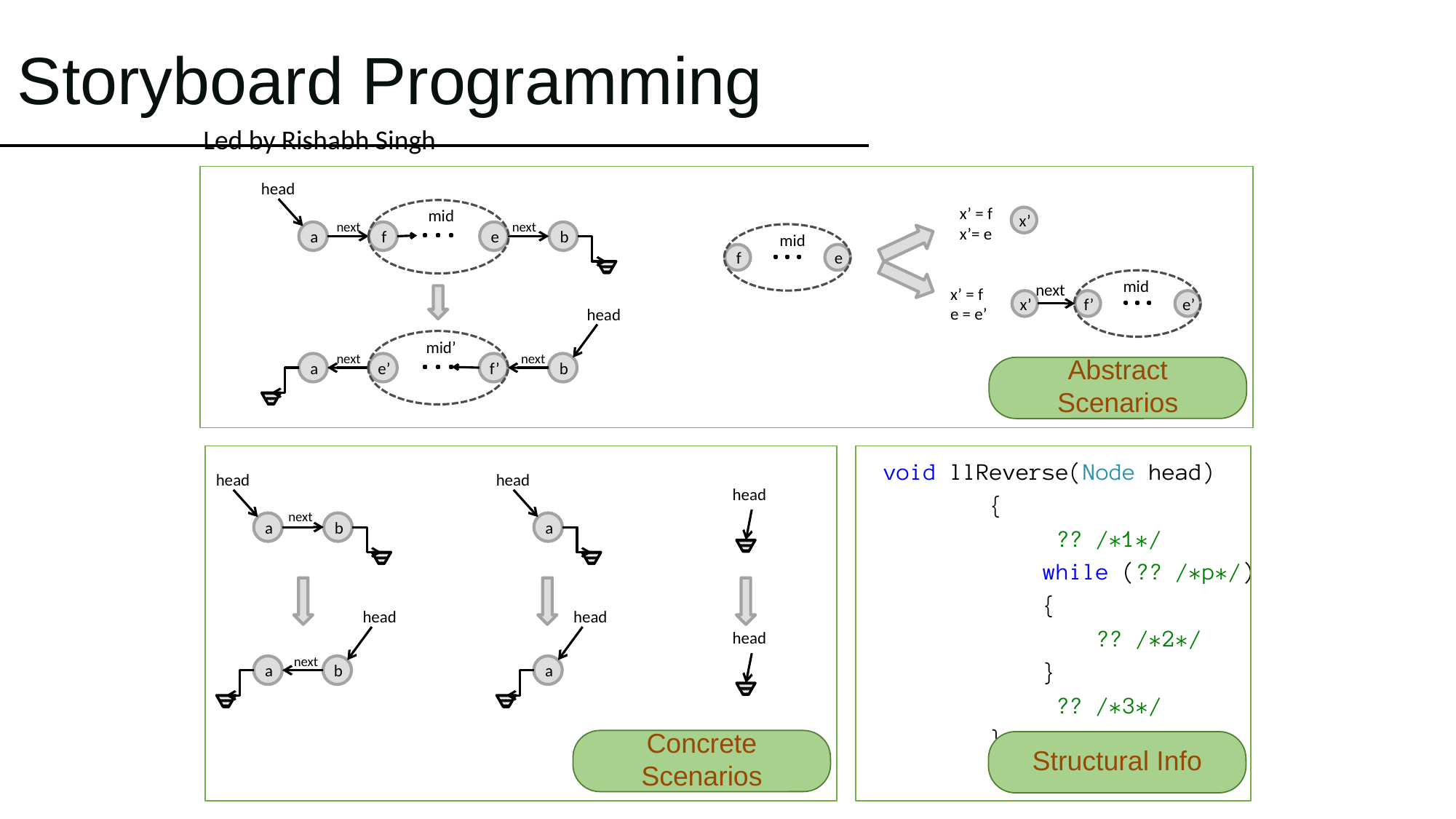

# Storyboard Programming
Led by Rishabh Singh

head
mid

next
next
a
f
e
b

head

mid’
next
next
a
e’
f’
b

x’ = f
x’= e
x’

mid

f
e

mid
next
x’ = f
e = e’
x’
f’
e’

Abstract Scenarios

head
next
a
b

head
a

head

head
head
head
next
a
b
a

Concrete Scenarios

void llReverse(Node head)
        {
             ?? /*1*/
            while (?? /*p*/)
            {
                ?? /*2*/
            }
             ?? /*3*/
        }

Structural Info